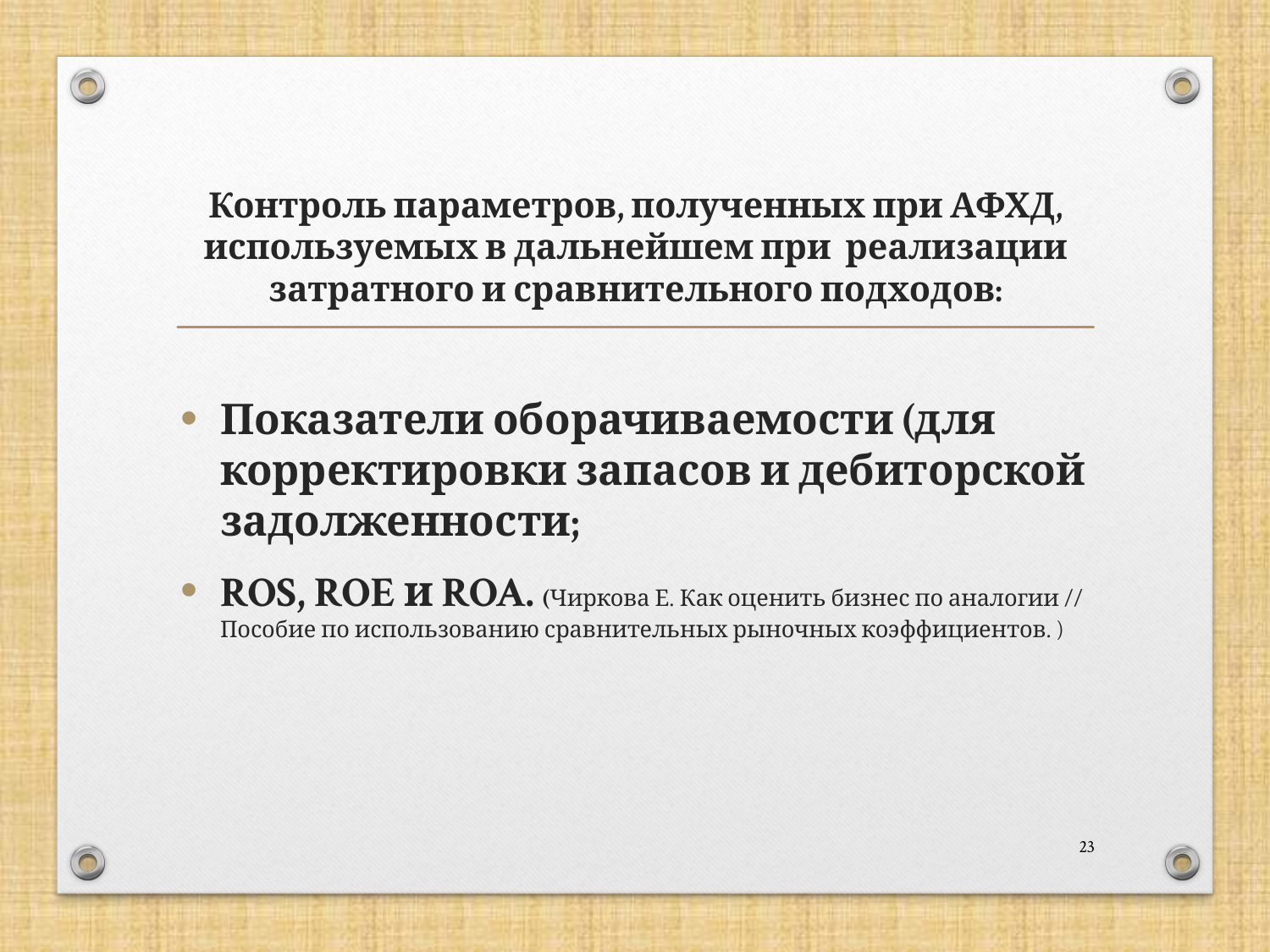

# Контроль параметров, полученных при АФХД, используемых в дальнейшем при  реализации затратного и сравнительного подходов:
Показатели оборачиваемости (для корректировки запасов и дебиторской задолженности;
ROS, ROE и ROA. (Чиркова Е. Как оценить бизнес по аналогии // Пособие по использованию сравнительных рыночных коэффициентов. )

23